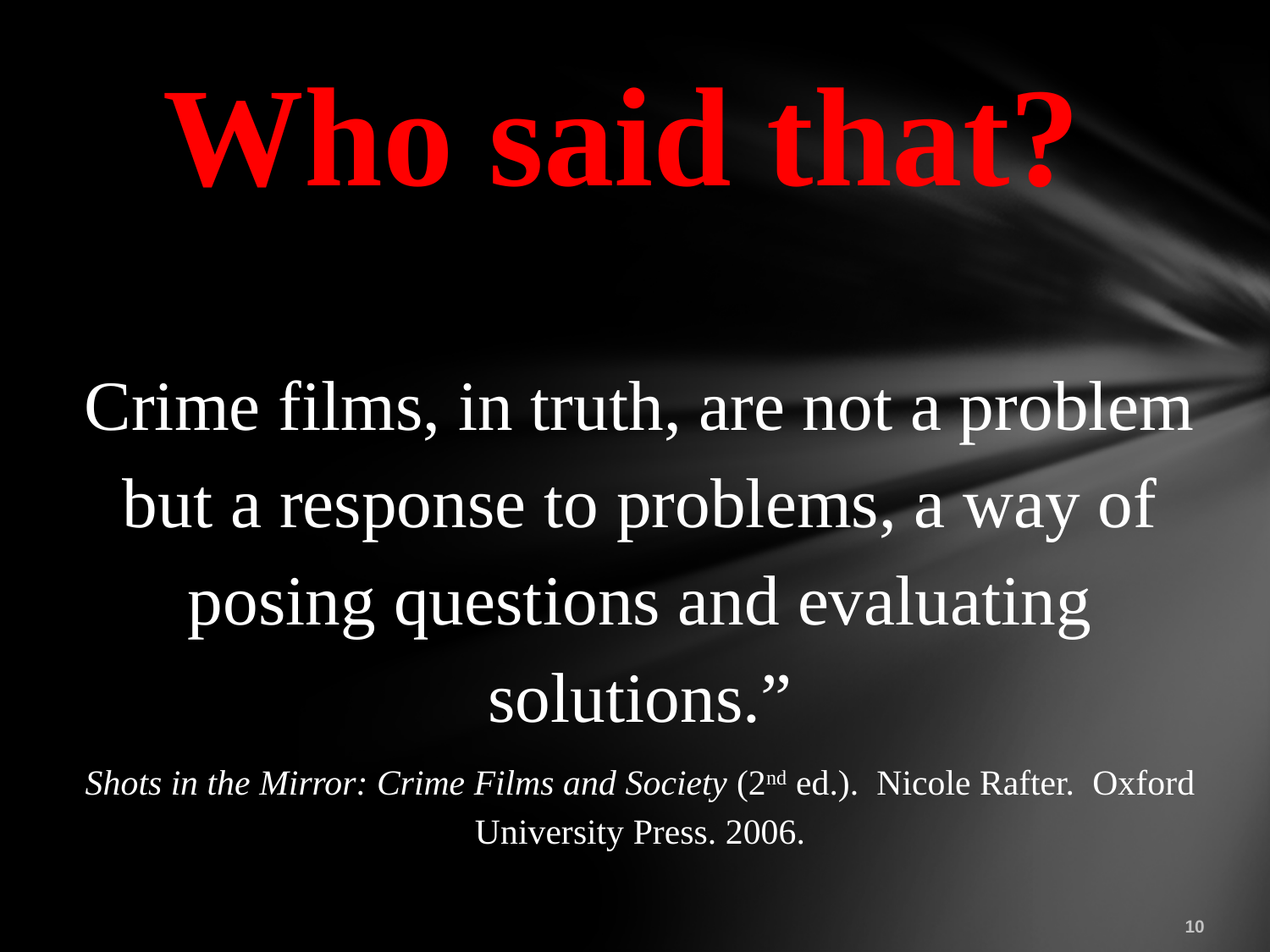

Who said that?

Crime films, in truth, are not a problem but a response to problems, a way of posing questions and evaluating solutions.”
Shots in the Mirror: Crime Films and Society (2nd ed.).  Nicole Rafter.  Oxford University Press. 2006.
10